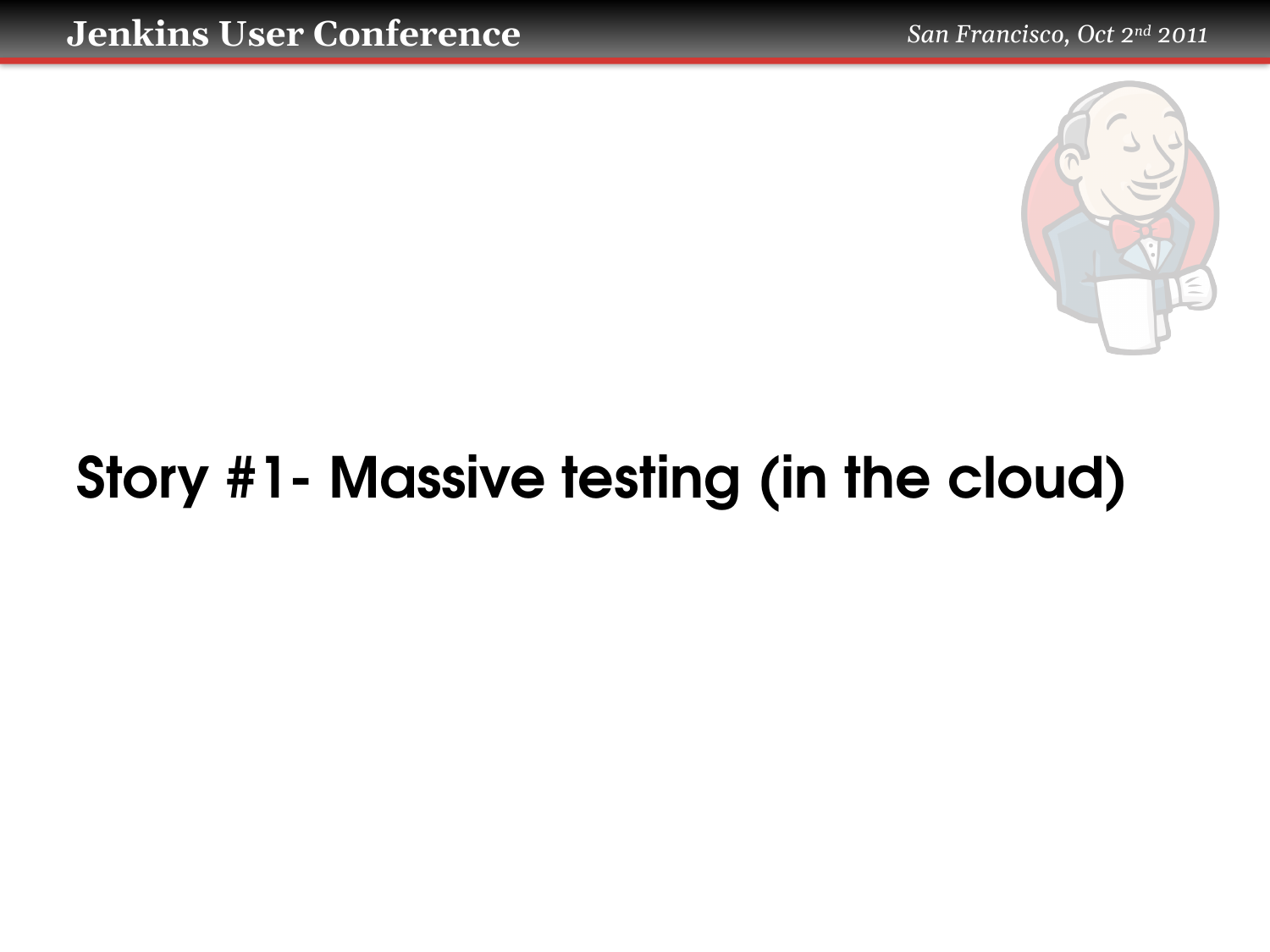

Story #1- Massive testing (in the cloud)